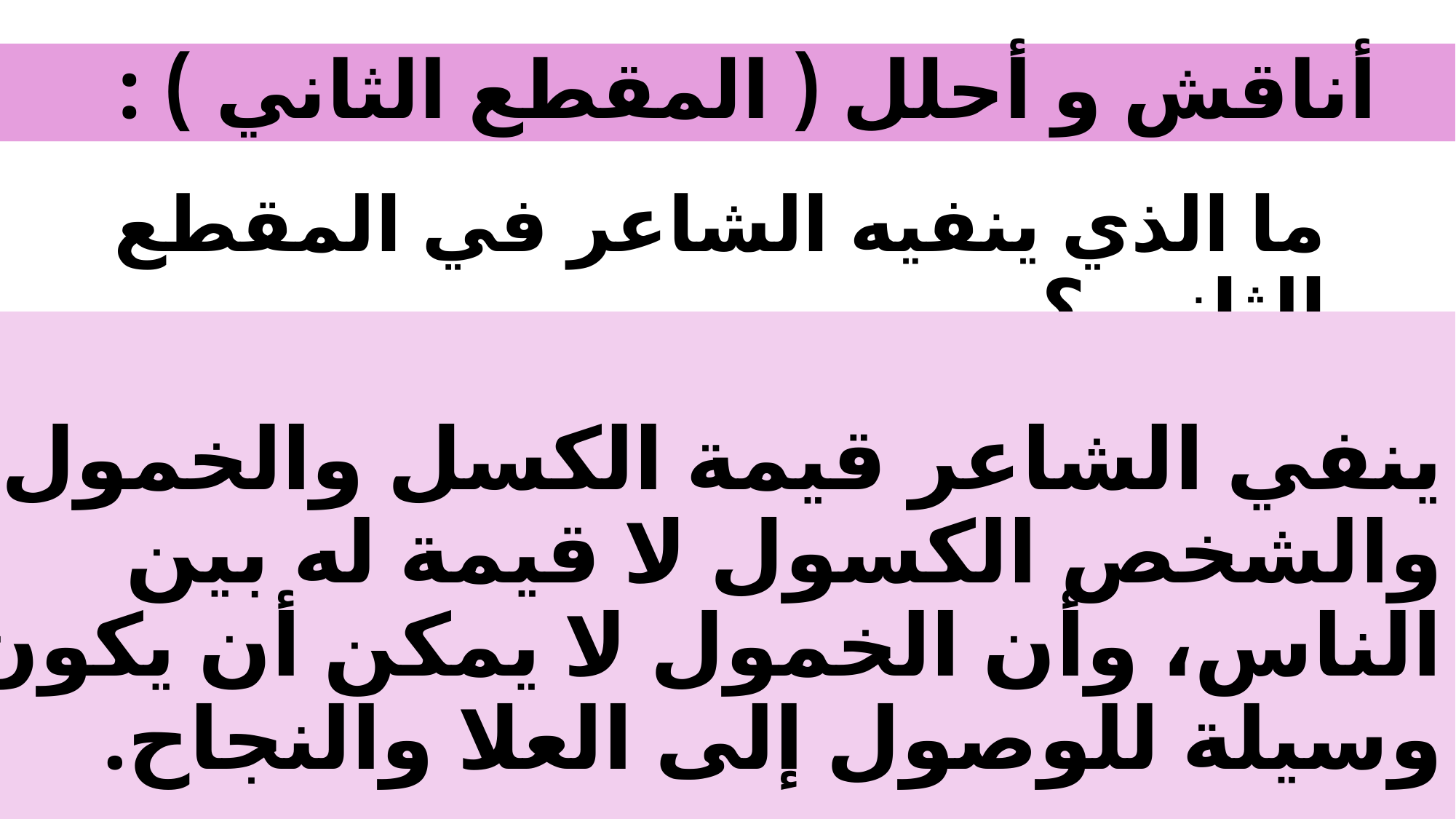

# أناقش و أحلل ( المقطع الثاني ) :
ما الذي ينفيه الشاعر في المقطع الثاني ؟

ينفي الشاعر قيمة الكسل والخمول. والشخص الكسول لا قيمة له بين الناس، وأن الخمول لا يمكن أن يكون وسيلة للوصول إلى العلا والنجاح.